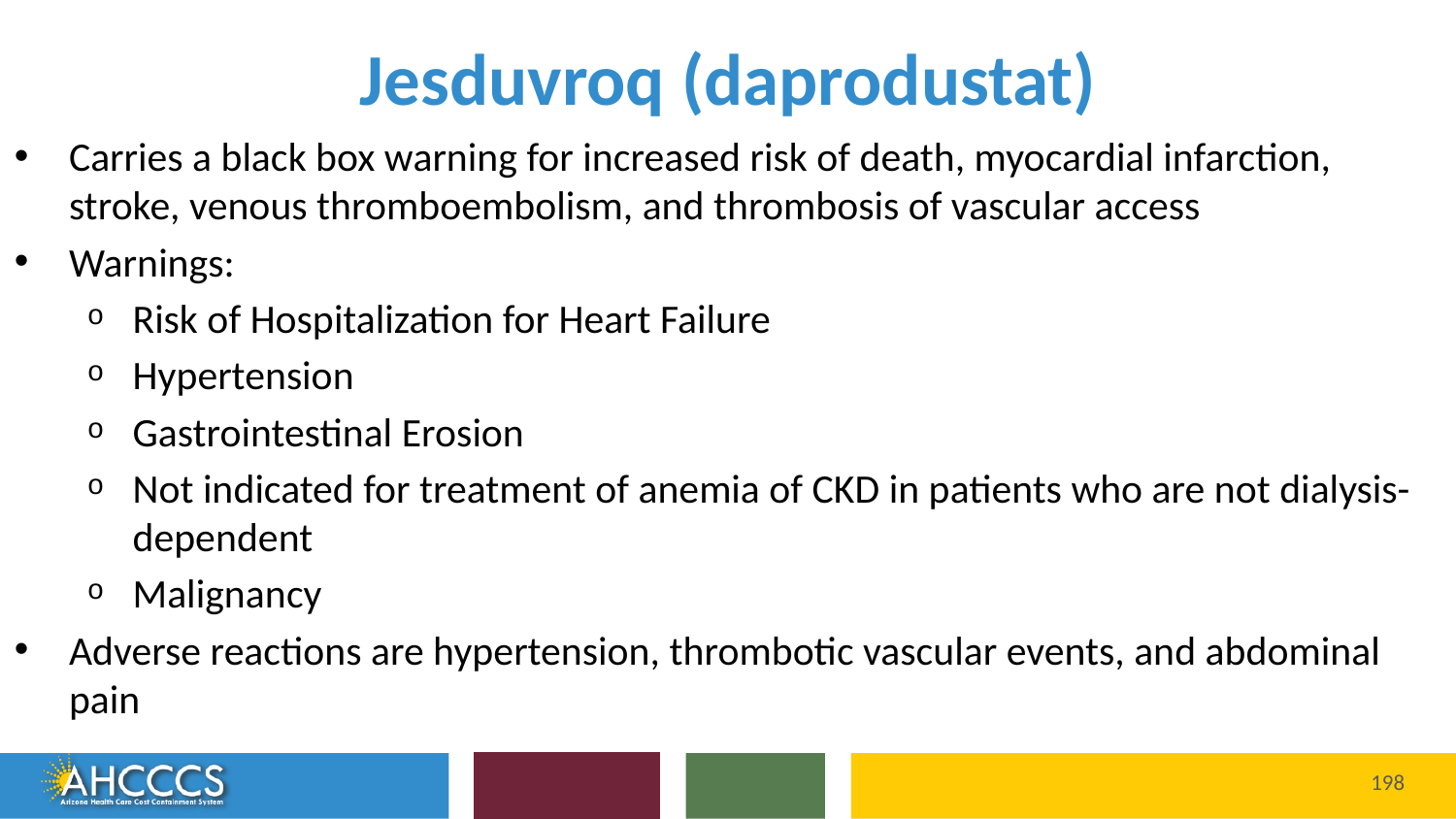

# Jesduvroq (daprodustat)
Carries a black box warning for increased risk of death, myocardial infarction, stroke, venous thromboembolism, and thrombosis of vascular access
Warnings:
Risk of Hospitalization for Heart Failure
Hypertension
Gastrointestinal Erosion
Not indicated for treatment of anemia of CKD in patients who are not dialysis-dependent
Malignancy
Adverse reactions are hypertension, thrombotic vascular events, and abdominal pain